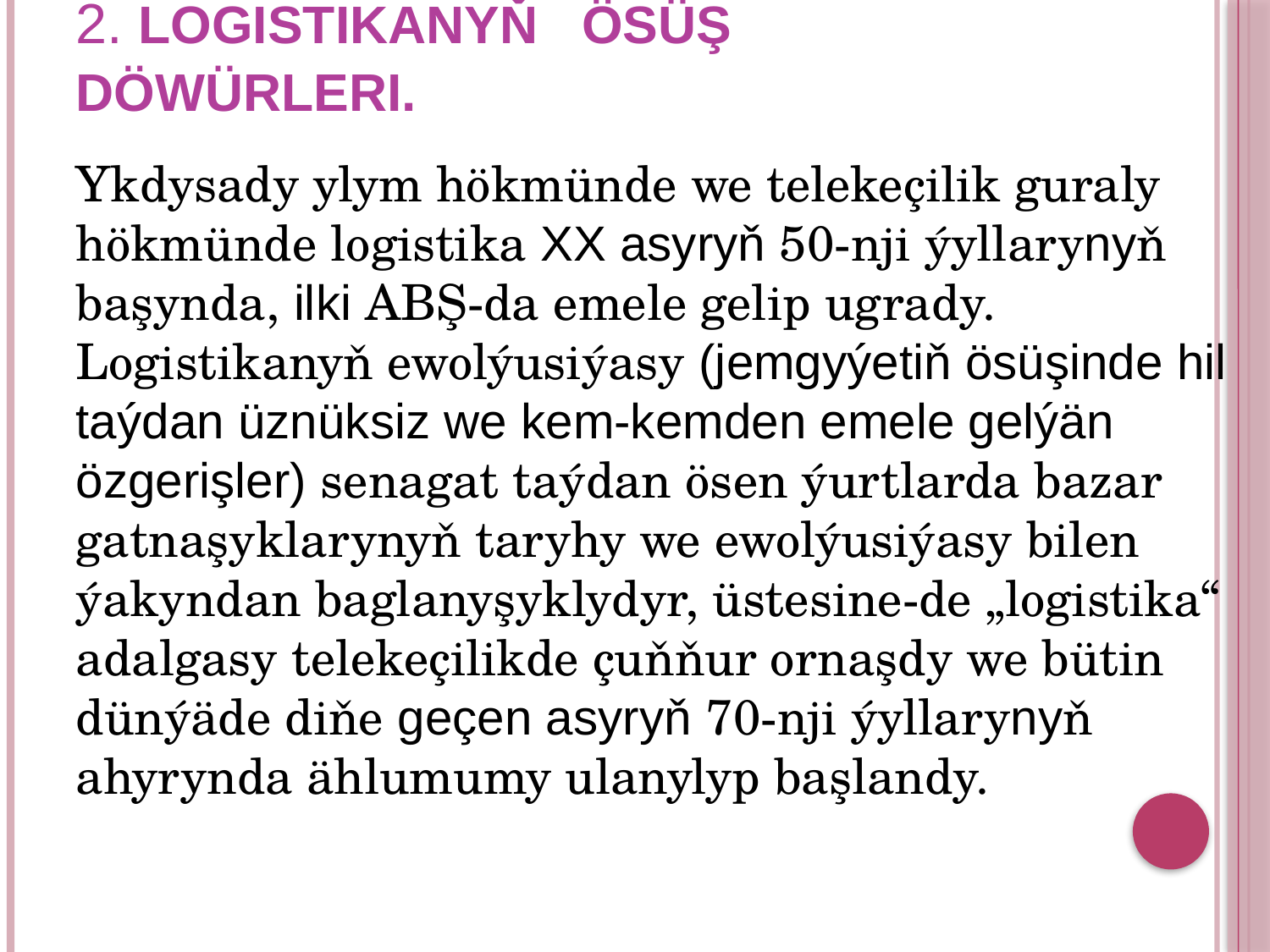

# 2. Logistikanyň   ösüş   döwürleri.
Ykdysady ylym hökmünde we telekeçilik guraly hökmünde logistika ХХ asyryň 50-nji ýyllarynyň başynda, ilki ABŞ-da emele gelip ugrady. Logistikanyň ewolýusiýasy (jemgyýetiň ösüşinde hil taýdan üznüksiz we kem-kemden emele gelýän özgerişler) senagat taýdan ösen ýurtlarda bazar gatnaşyklarynyň taryhy we ewolýusiýasy bilen ýakyndan baglanyşyklydyr, üstesine-de „logistika“ adalgasy telekeçilikde çuňňur ornaşdy we bütin dünýäde diňe geçen asyryň 70-nji ýyllarynyň ahyrynda ählumumy ulanylyp başlandy.